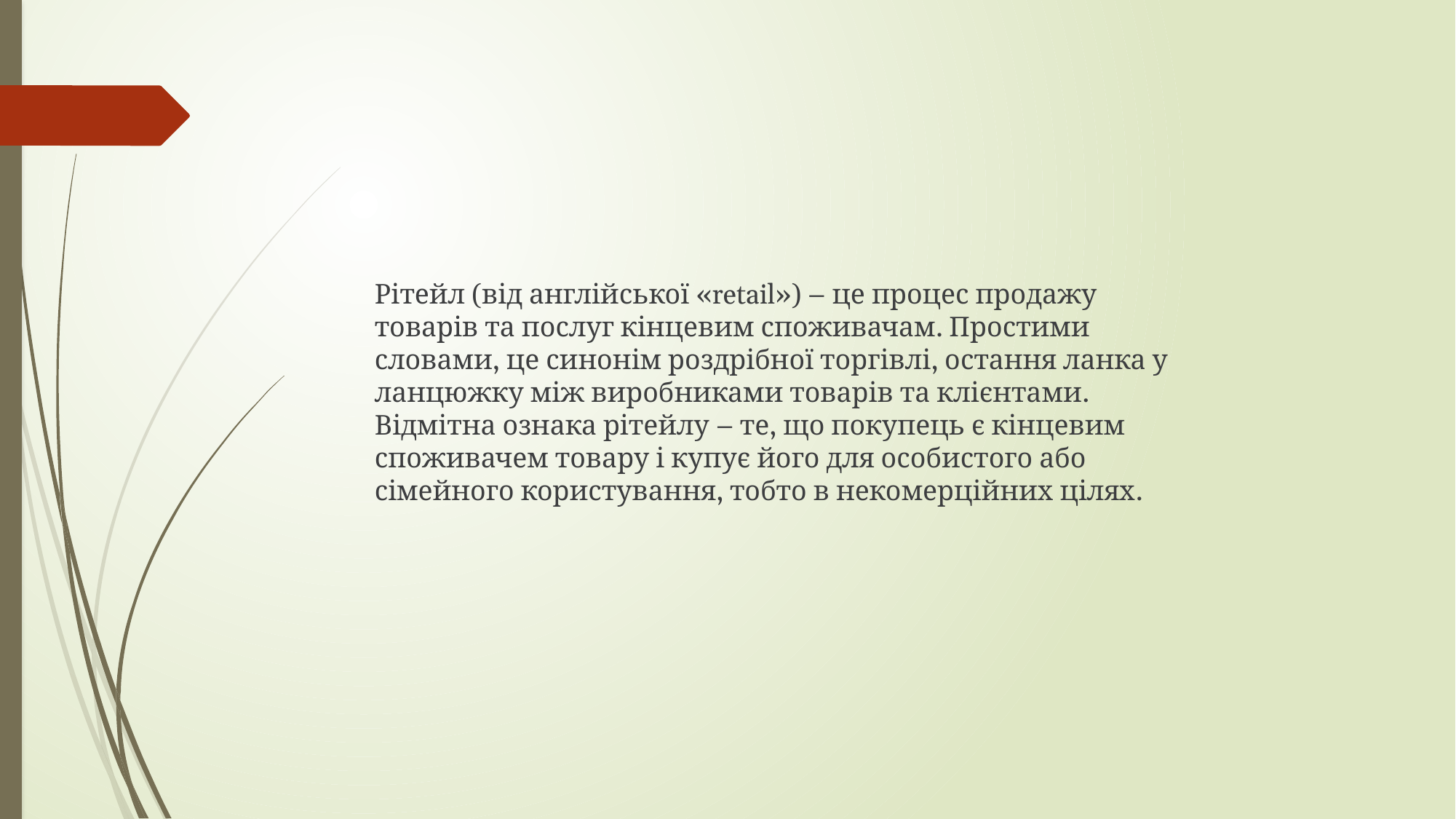

Рітейл (від англійської «retail») – це процес продажу товарів та послуг кінцевим споживачам. Простими словами, це синонім роздрібної торгівлі, остання ланка у ланцюжку між виробниками товарів та клієнтами.
Відмітна ознака рітейлу – те, що покупець є кінцевим споживачем товару і купує його для особистого або сімейного користування, тобто в некомерційних цілях.